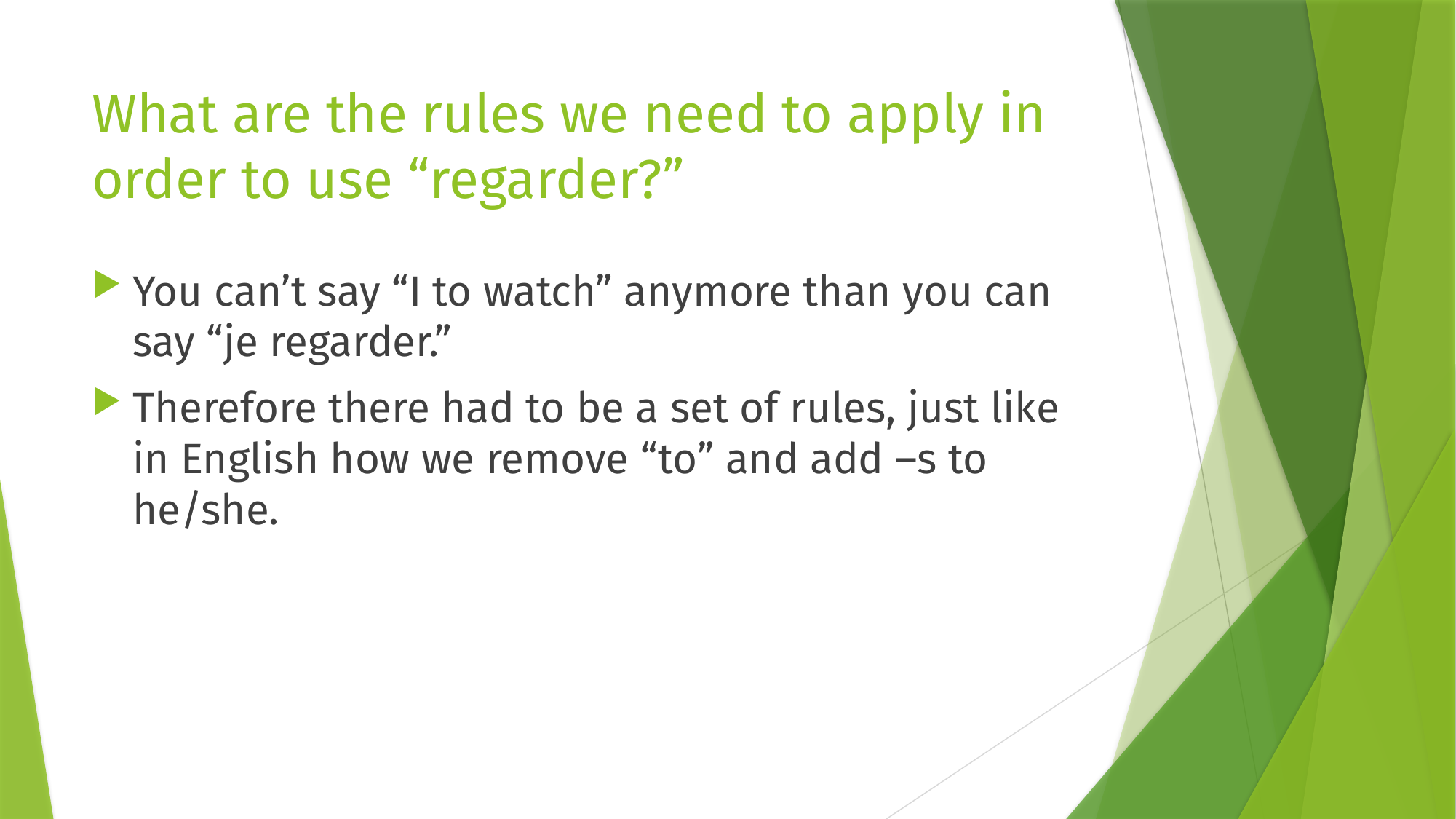

# What are the rules we need to apply in order to use “regarder?”
You can’t say “I to watch” anymore than you can say “je regarder.”
Therefore there had to be a set of rules, just like in English how we remove “to” and add –s to he/she.